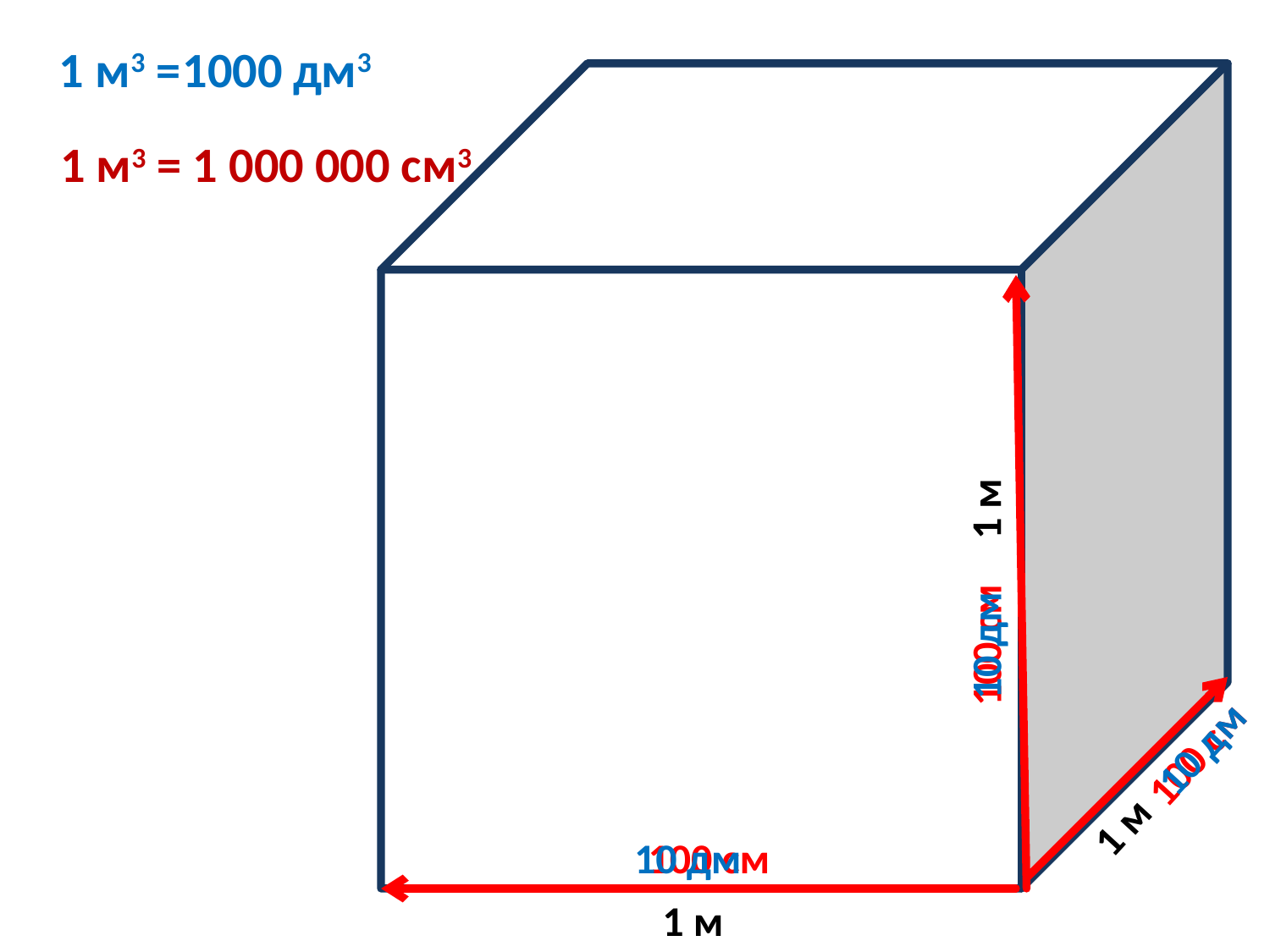

1 м3 =          дм3
1000

1 м3 = 1 000 000 см3
1 м
100 см
10 дм
10 дм
100 см
1 м
10 дм
100 см
1 м